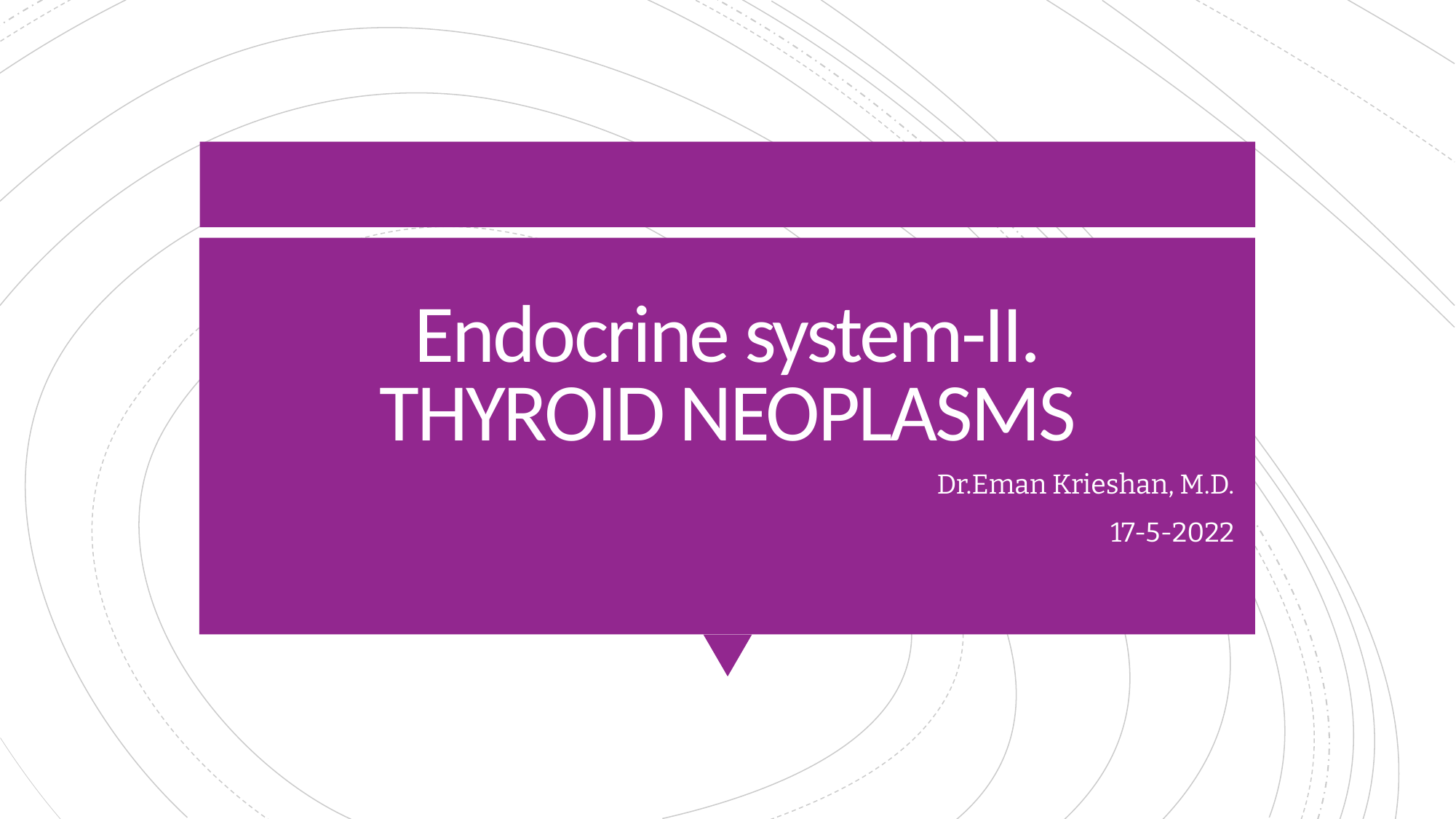

# Endocrine system-II. THYROID NEOPLASMS
Dr.Eman Krieshan, M.D.
17-5-2022